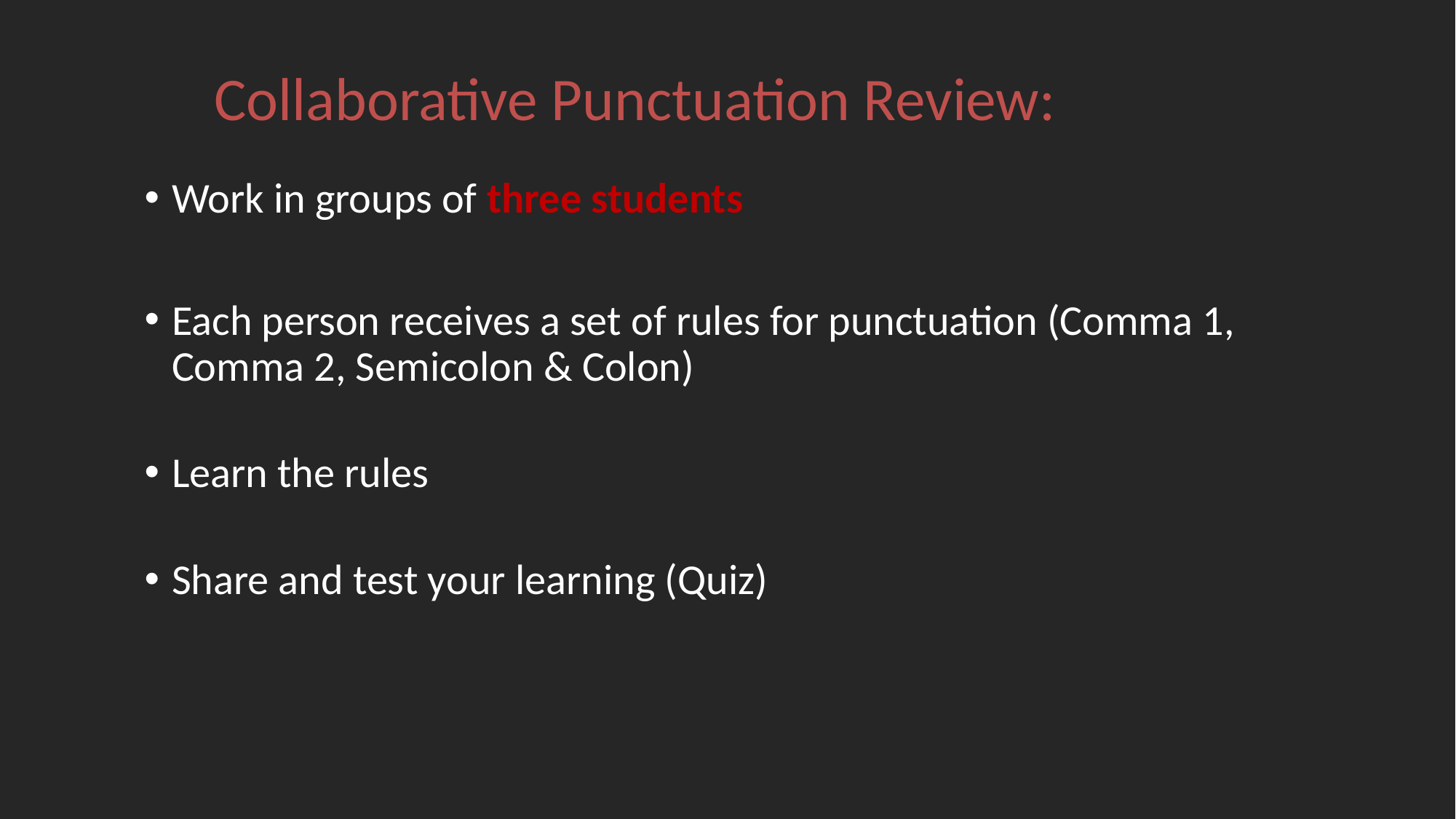

Collaborative Punctuation Review:
Work in groups of three students

Each person receives a set of rules for punctuation (Comma 1, Comma 2, Semicolon & Colon)
Learn the rules
Share and test your learning (Quiz)